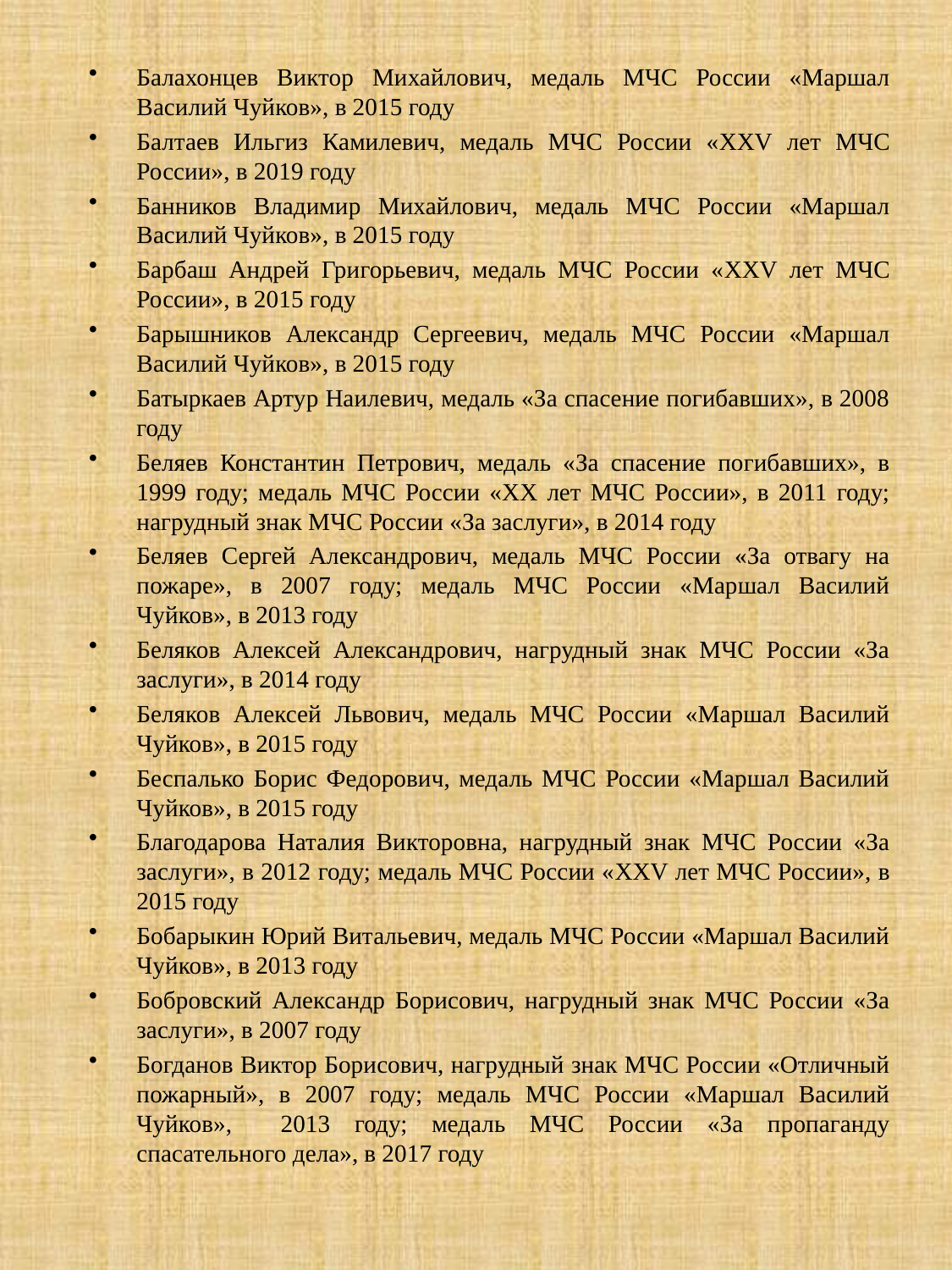

Балахонцев Виктор Михайлович, медаль МЧС России «Маршал Василий Чуйков», в 2015 году
Балтаев Ильгиз Камилевич, медаль МЧС России «XXV лет МЧС России», в 2019 году
Банников Владимир Михайлович, медаль МЧС России «Маршал Василий Чуйков», в 2015 году
Барбаш Андрей Григорьевич, медаль МЧС России «XXV лет МЧС России», в 2015 году
Барышников Александр Сергеевич, медаль МЧС России «Маршал Василий Чуйков», в 2015 году
Батыркаев Артур Наилевич, медаль «За спасение погибавших», в 2008 году
Беляев Константин Петрович, медаль «За спасение погибавших», в 1999 году; медаль МЧС России «ХХ лет МЧС России», в 2011 году; нагрудный знак МЧС России «За заслуги», в 2014 году
Беляев Сергей Александрович, медаль МЧС России «За отвагу на пожаре», в 2007 году; медаль МЧС России «Маршал Василий Чуйков», в 2013 году
Беляков Алексей Александрович, нагрудный знак МЧС России «За заслуги», в 2014 году
Беляков Алексей Львович, медаль МЧС России «Маршал Василий Чуйков», в 2015 году
Беспалько Борис Федорович, медаль МЧС России «Маршал Василий Чуйков», в 2015 году
Благодарова Наталия Викторовна, нагрудный знак МЧС России «За заслуги», в 2012 году; медаль МЧС России «XXV лет МЧС России», в 2015 году
Бобарыкин Юрий Витальевич, медаль МЧС России «Маршал Василий Чуйков», в 2013 году
Бобровский Александр Борисович, нагрудный знак МЧС России «За заслуги», в 2007 году
Богданов Виктор Борисович, нагрудный знак МЧС России «Отличный пожарный», в 2007 году; медаль МЧС России «Маршал Василий Чуйков»,  2013 году; медаль МЧС России «За пропаганду спасательного дела», в 2017 году